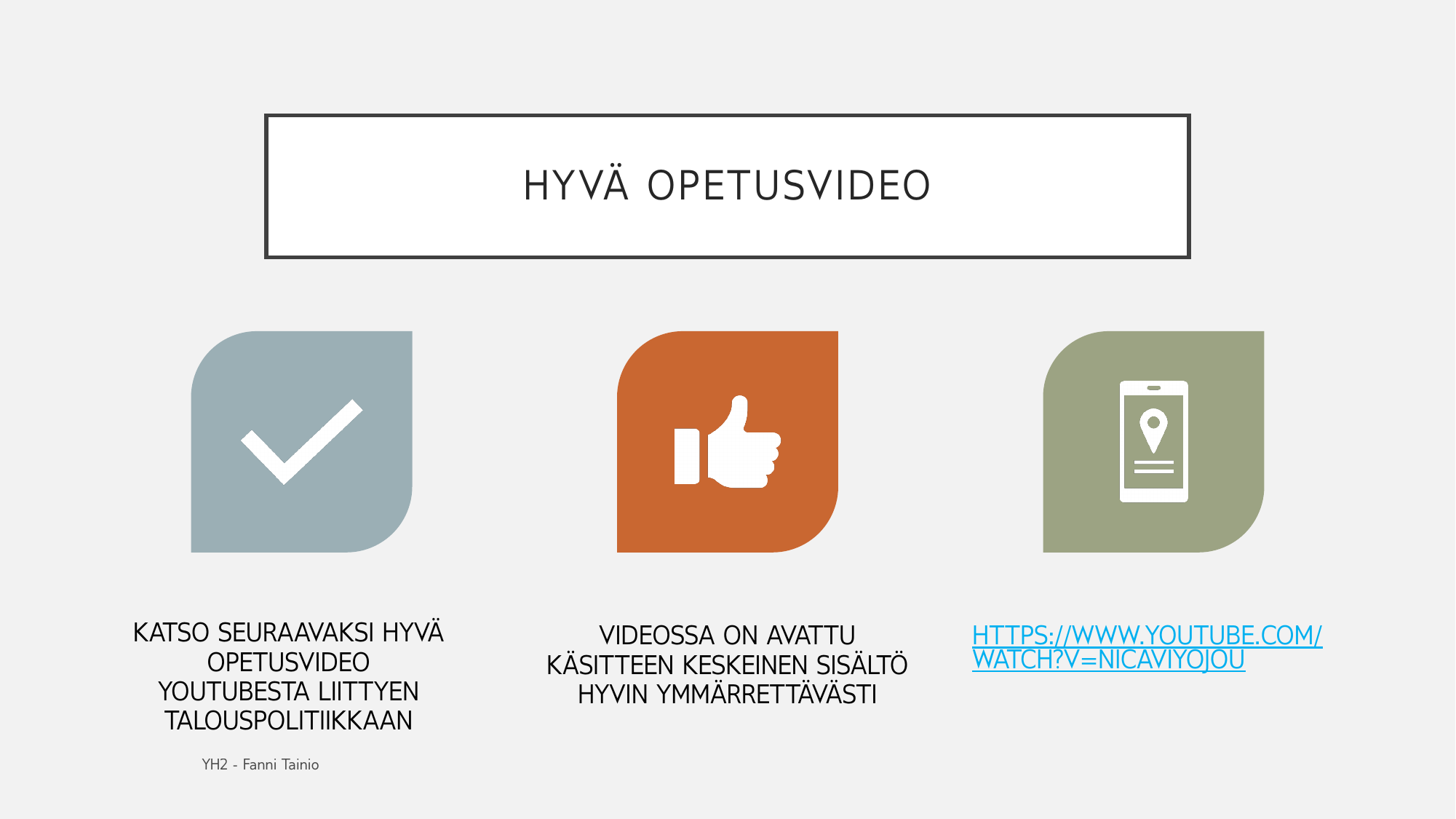

# Hyvä Opetusvideo
Katso seuraavaksi hyvä opetusvideo YouTubesta liittyen talouspolitiikkaan
Videossa on avattu käsitteen keskeinen sisältö hyvin ymmärrettävästi
https://www.youtube.com/watch?v=niCavIyOjoU
YH2 - Fanni Tainio